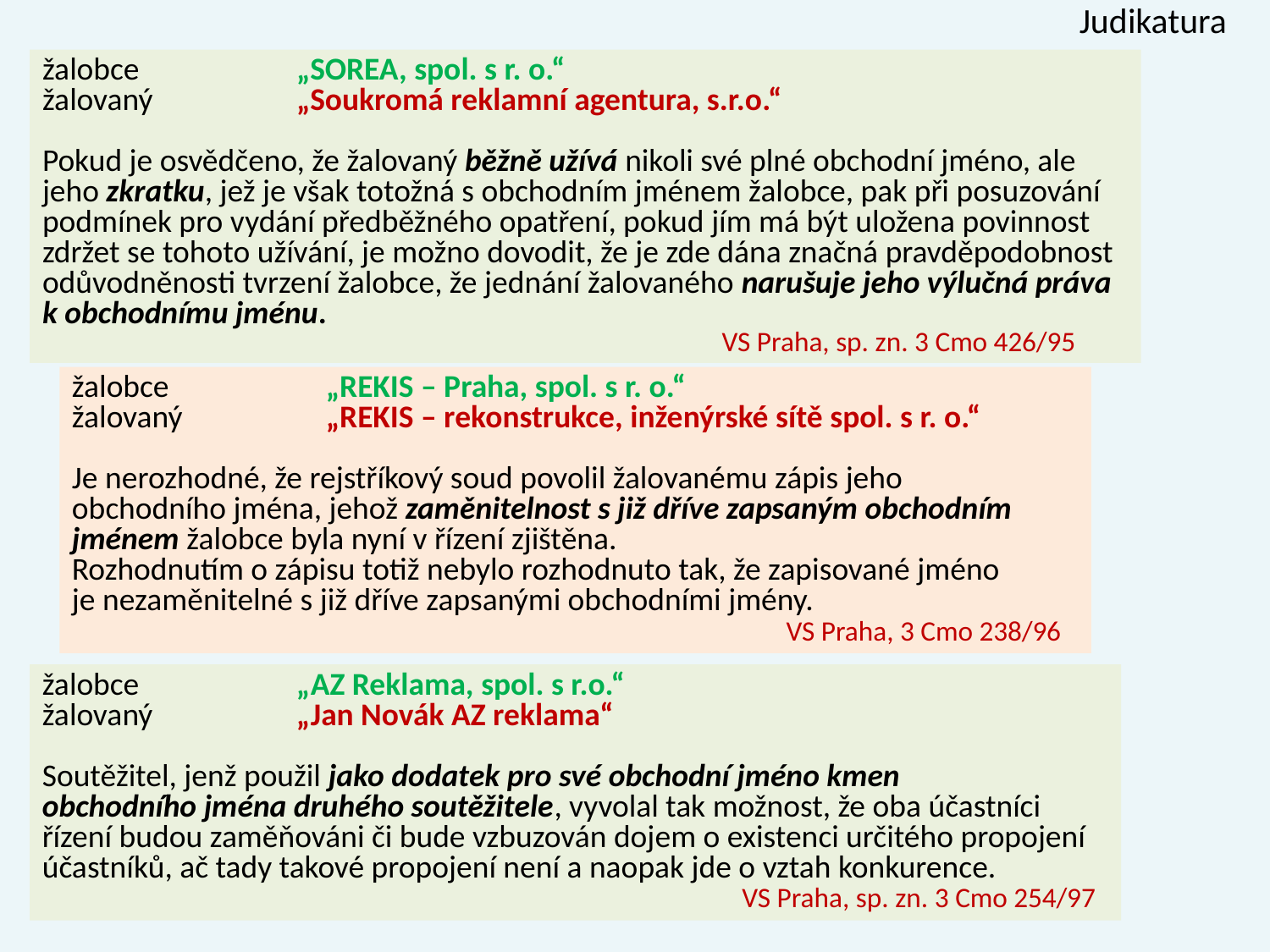

Judikatura
žalobce 		„SOREA, spol. s r. o.“
žalovaný 		„Soukromá reklamní agentura, s.r.o.“

Pokud je osvědčeno, že žalovaný běžně užívá nikoli své plné obchodní jméno, ale
jeho zkratku, jež je však totožná s obchodním jménem žalobce, pak při posuzování
podmínek pro vydání předběžného opatření, pokud jím má být uložena povinnost
zdržet se tohoto užívání, je možno dovodit, že je zde dána značná pravděpodobnost
odůvodněnosti tvrzení žalobce, že jednání žalovaného narušuje jeho výlučná práva k obchodnímu jménu.
					       VS Praha, sp. zn. 3 Cmo 426/95
žalobce 		„REKIS – Praha, spol. s r. o.“
žalovaný 		„REKIS – rekonstrukce, inženýrské sítě spol. s r. o.“

Je nerozhodné, že rejstříkový soud povolil žalovanému zápis jeho
obchodního jména, jehož zaměnitelnost s již dříve zapsaným obchodním
jménem žalobce byla nyní v řízení zjištěna.
Rozhodnutím o zápisu totiž nebylo rozhodnuto tak, že zapisované jméno
je nezaměnitelné s již dříve zapsanými obchodními jmény.
					           VS Praha, 3 Cmo 238/96
žalobce 		„AZ Reklama, spol. s r.o.“
žalovaný 		„Jan Novák AZ reklama“

Soutěžitel, jenž použil jako dodatek pro své obchodní jméno kmen
obchodního jména druhého soutěžitele, vyvolal tak možnost, že oba účastníci
řízení budou zaměňováni či bude vzbuzován dojem o existenci určitého propojení
účastníků, ač tady takové propojení není a naopak jde o vztah konkurence.
				 	         VS Praha, sp. zn. 3 Cmo 254/97